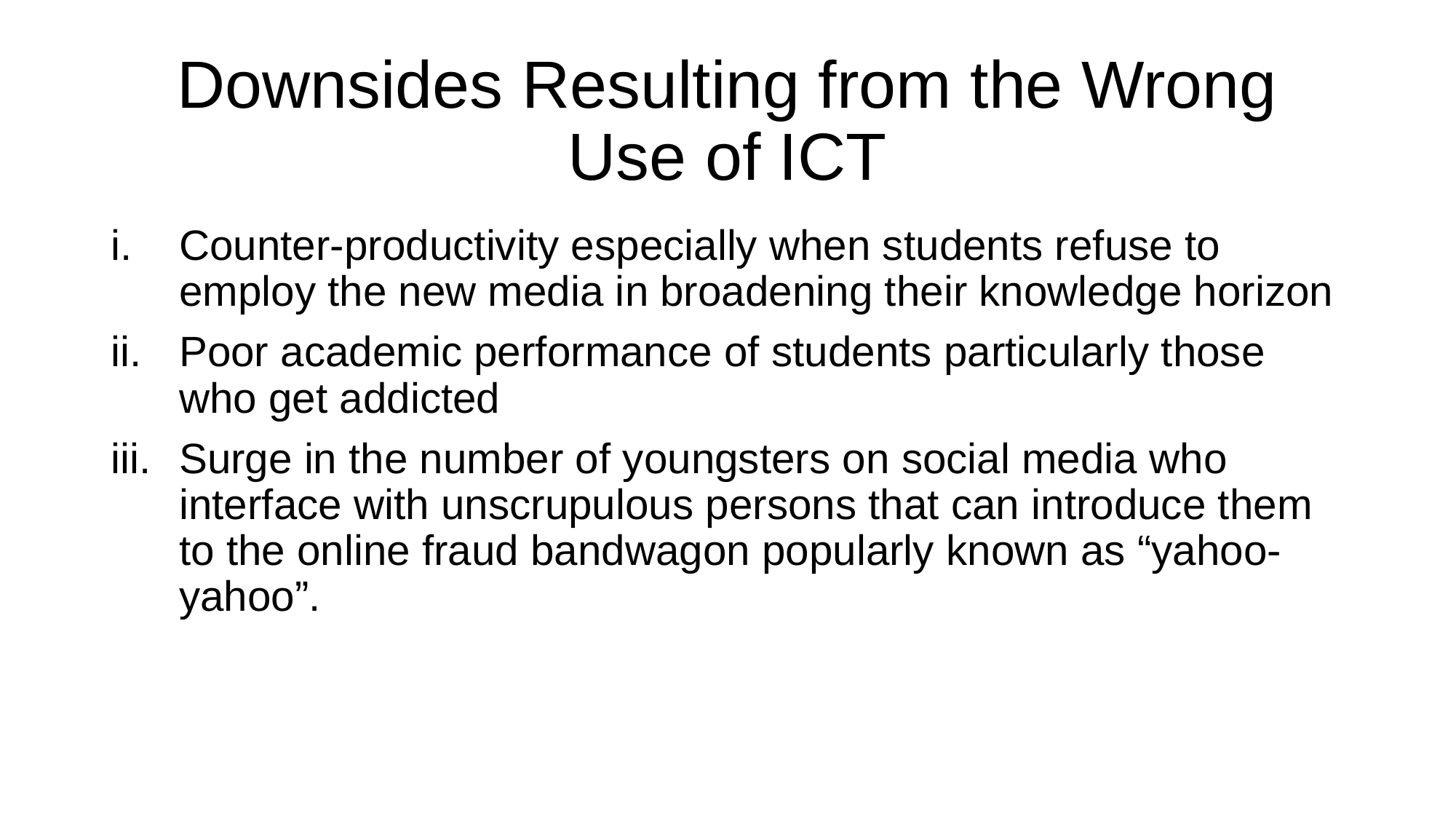

# Downsides Resulting from the Wrong Use of ICT
Counter-productivity especially when students refuse to employ the new media in broadening their knowledge horizon
Poor academic performance of students particularly those who get addicted
Surge in the number of youngsters on social media who interface with unscrupulous persons that can introduce them to the online fraud bandwagon popularly known as “yahoo-yahoo”.